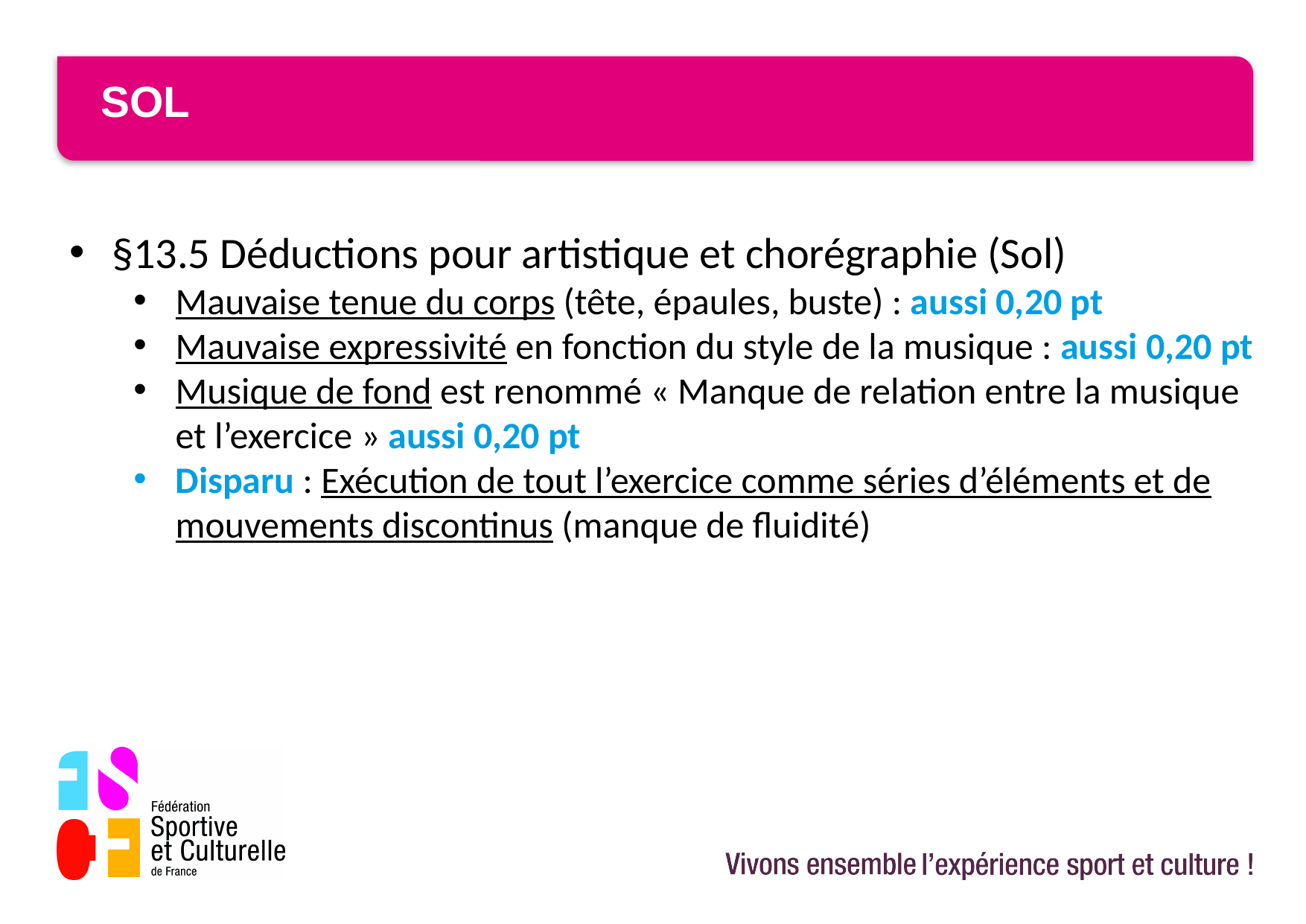

# Sol
§13.5 Déductions pour artistique et chorégraphie (Sol)
Mauvaise tenue du corps (tête, épaules, buste) : aussi 0,20 pt
Mauvaise expressivité en fonction du style de la musique : aussi 0,20 pt
Musique de fond est renommé « Manque de relation entre la musique et l’exercice » aussi 0,20 pt
Disparu : Exécution de tout l’exercice comme séries d’éléments et de mouvements discontinus (manque de fluidité)